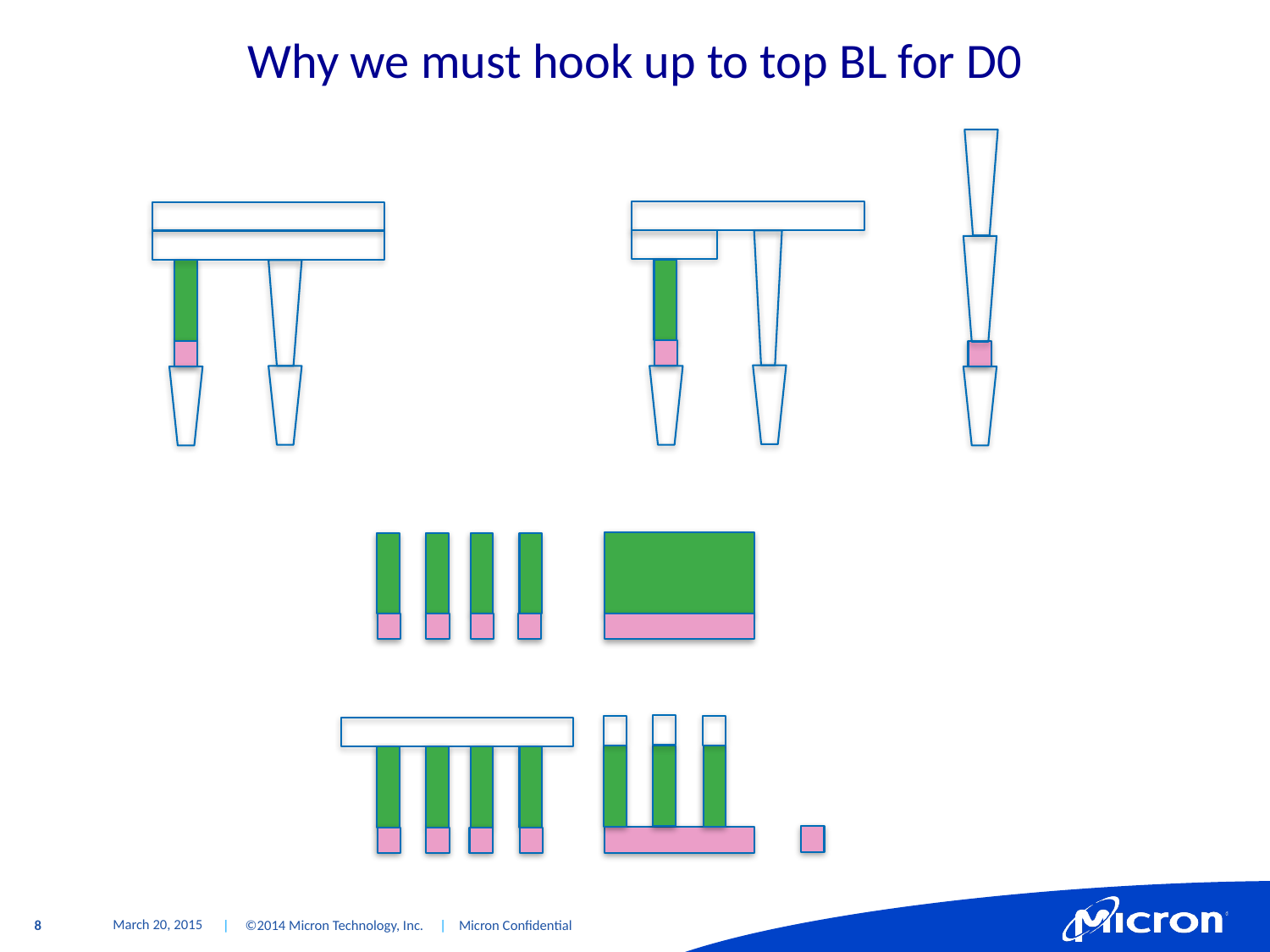

# Why we must hook up to top BL for D0

March 20, 2015